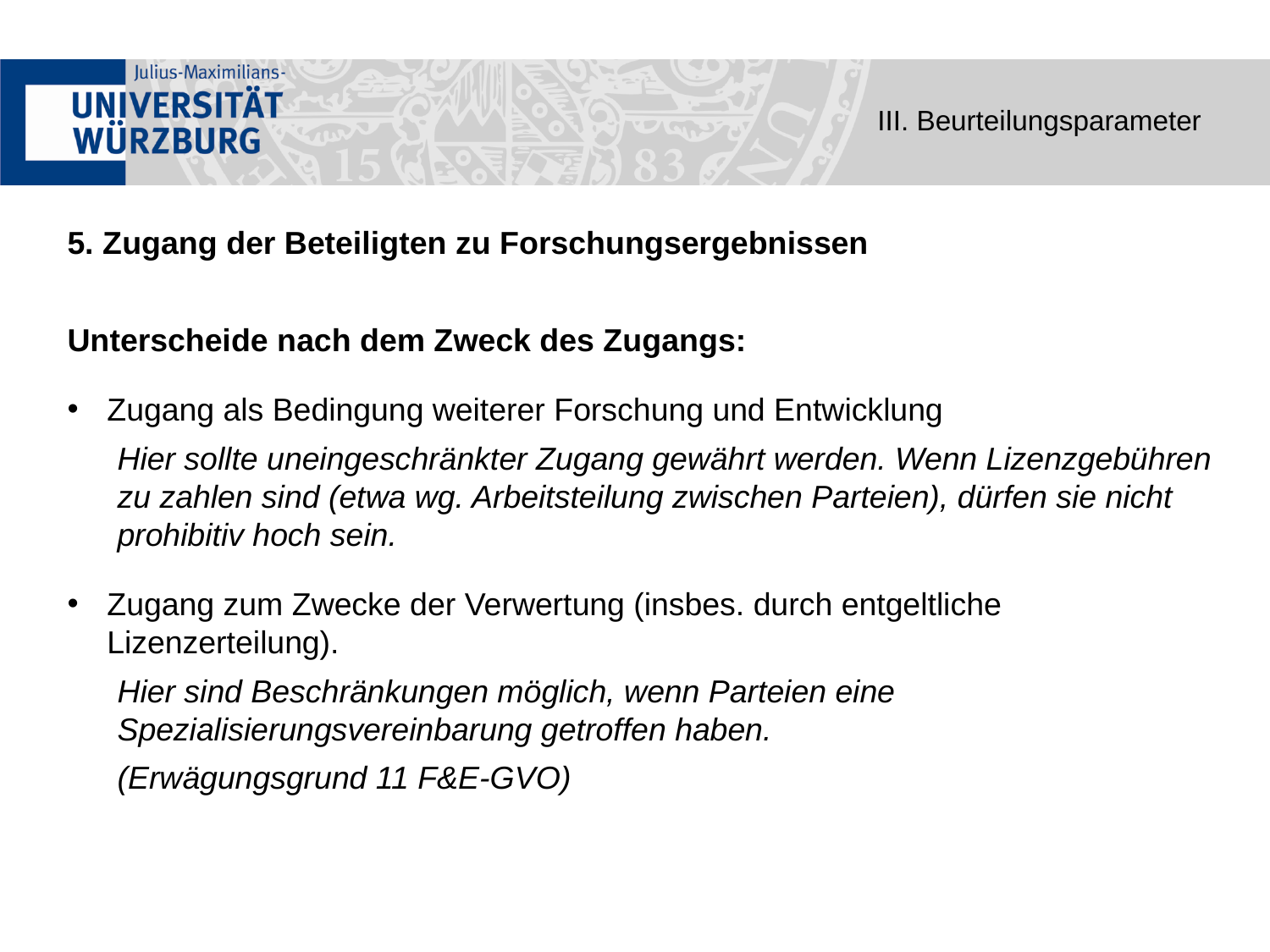

III. Beurteilungsparameter
5. Zugang der Beteiligten zu Forschungsergebnissen

Unterscheide nach dem Zweck des Zugangs:
Zugang als Bedingung weiterer Forschung und Entwicklung
Hier sollte uneingeschränkter Zugang gewährt werden. Wenn Lizenzgebühren zu zahlen sind (etwa wg. Arbeitsteilung zwischen Parteien), dürfen sie nicht prohibitiv hoch sein.
Zugang zum Zwecke der Verwertung (insbes. durch entgeltliche Lizenzerteilung).
Hier sind Beschränkungen möglich, wenn Parteien eine Spezialisierungsvereinbarung getroffen haben.
(Erwägungsgrund 11 F&E-GVO)